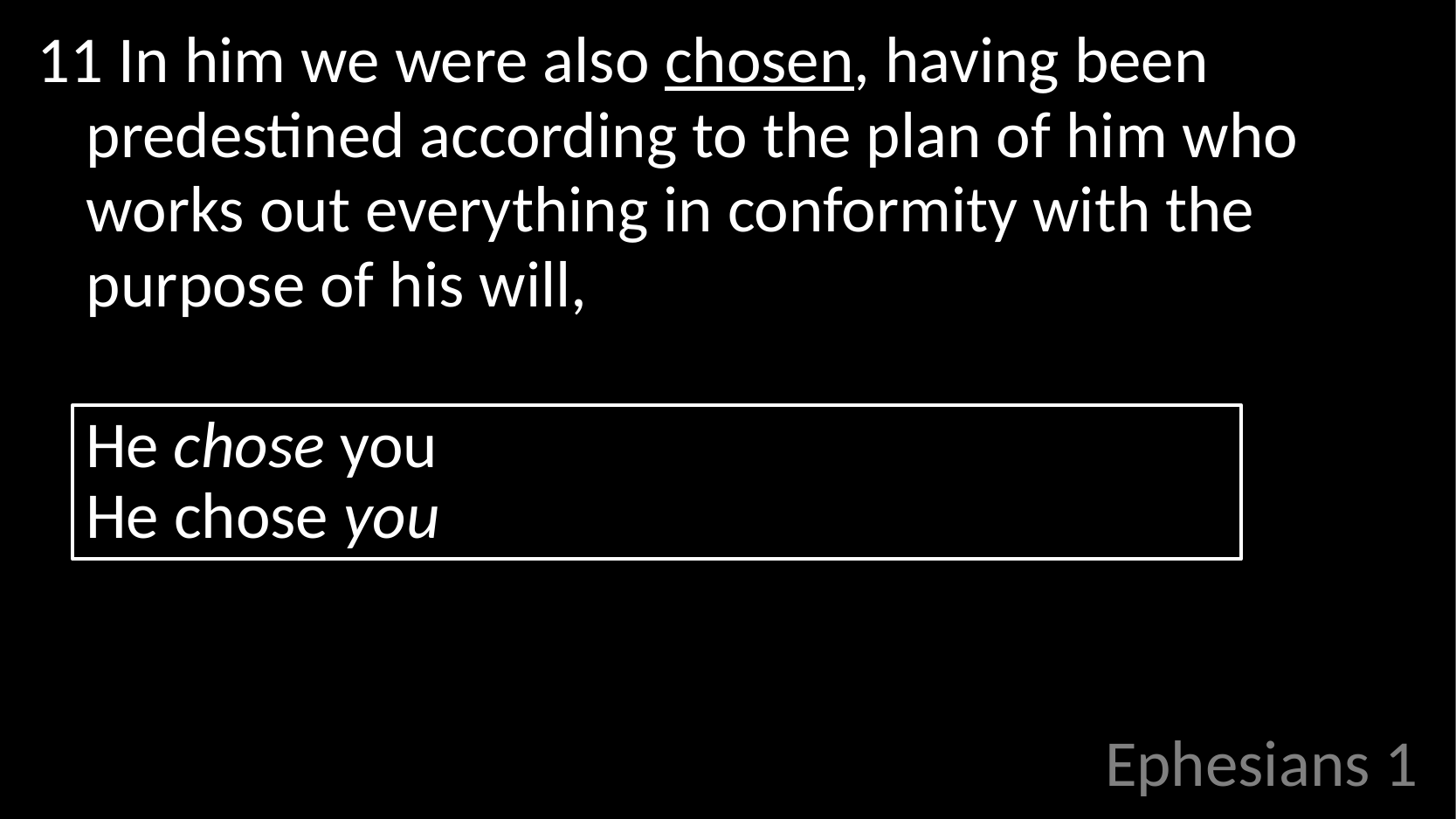

11 In him we were also chosen, having been predestined according to the plan of him who works out everything in conformity with the purpose of his will,
He chose you
He chose you
# Ephesians 1